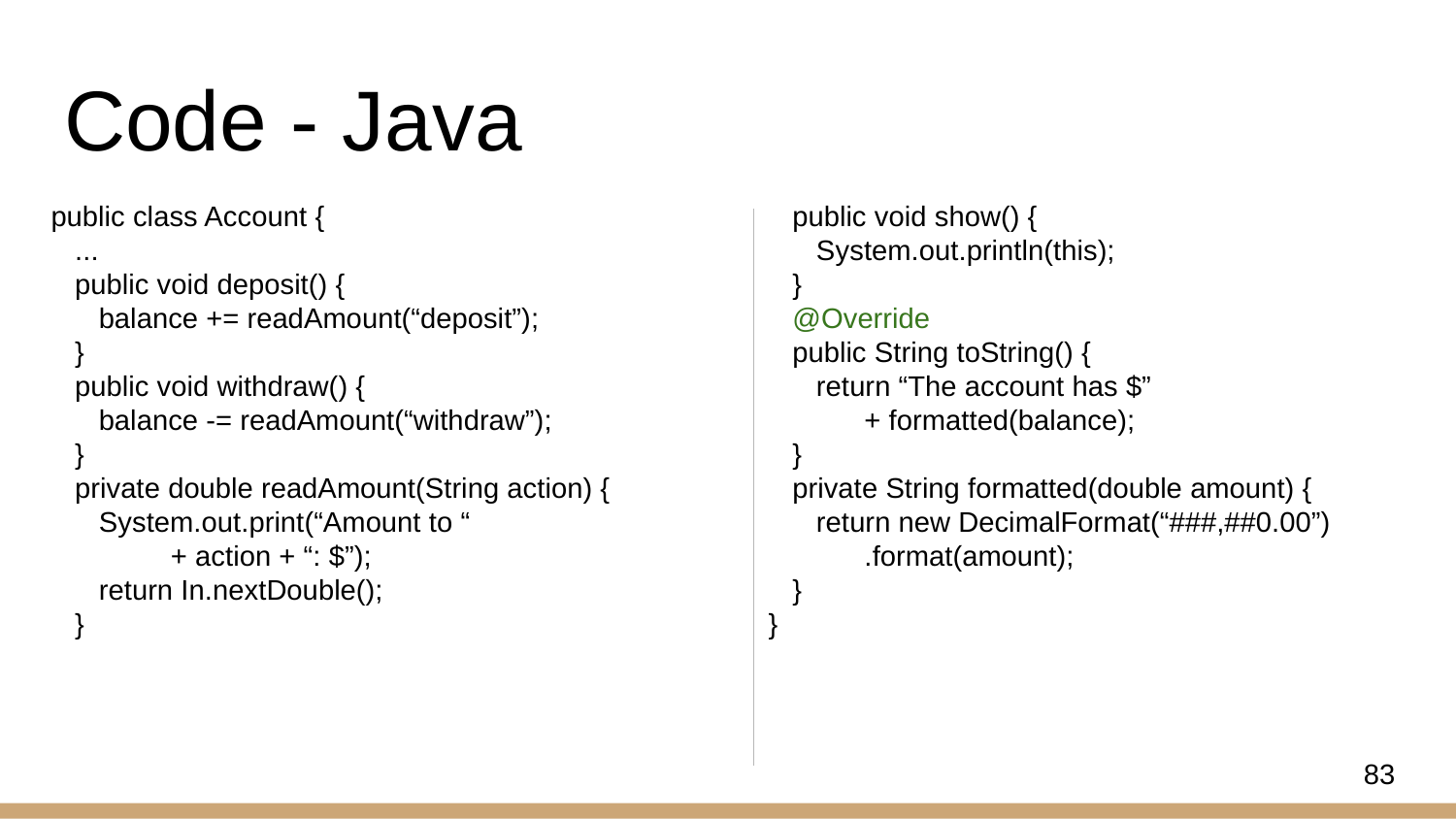

# Code - Java
public class Account {
   ...
   public void deposit() {
      balance += readAmount(“deposit”);
   }
   public void withdraw() {
      balance -= readAmount(“withdraw”);
   }
   private double readAmount(String action) {
      System.out.print(“Amount to “
               + action + “: $”);
      return In.nextDouble();
   }
   public void show() {
      System.out.println(this);
   }
   @Override
   public String toString() {
      return “The account has $”
            + formatted(balance);
   }
   private String formatted(double amount) {
      return new DecimalFormat(“###,##0.00”)
            .format(amount);
   }
}
83